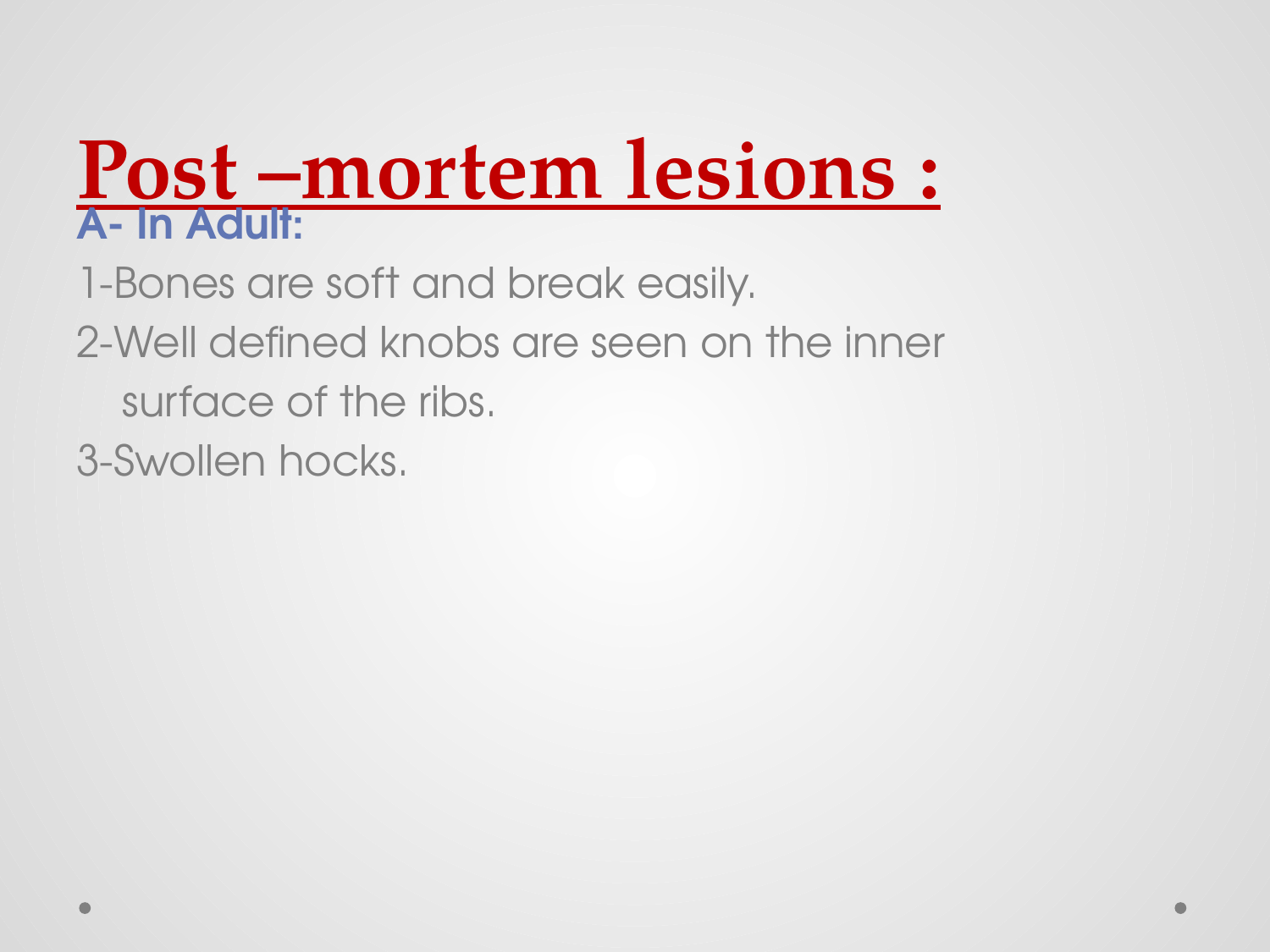

# Post –mortem lesions :
A- In Adult:
1-Bones are soft and break easily.
2-Well defined knobs are seen on the inner
    surface of the ribs.
3-Swollen hocks.